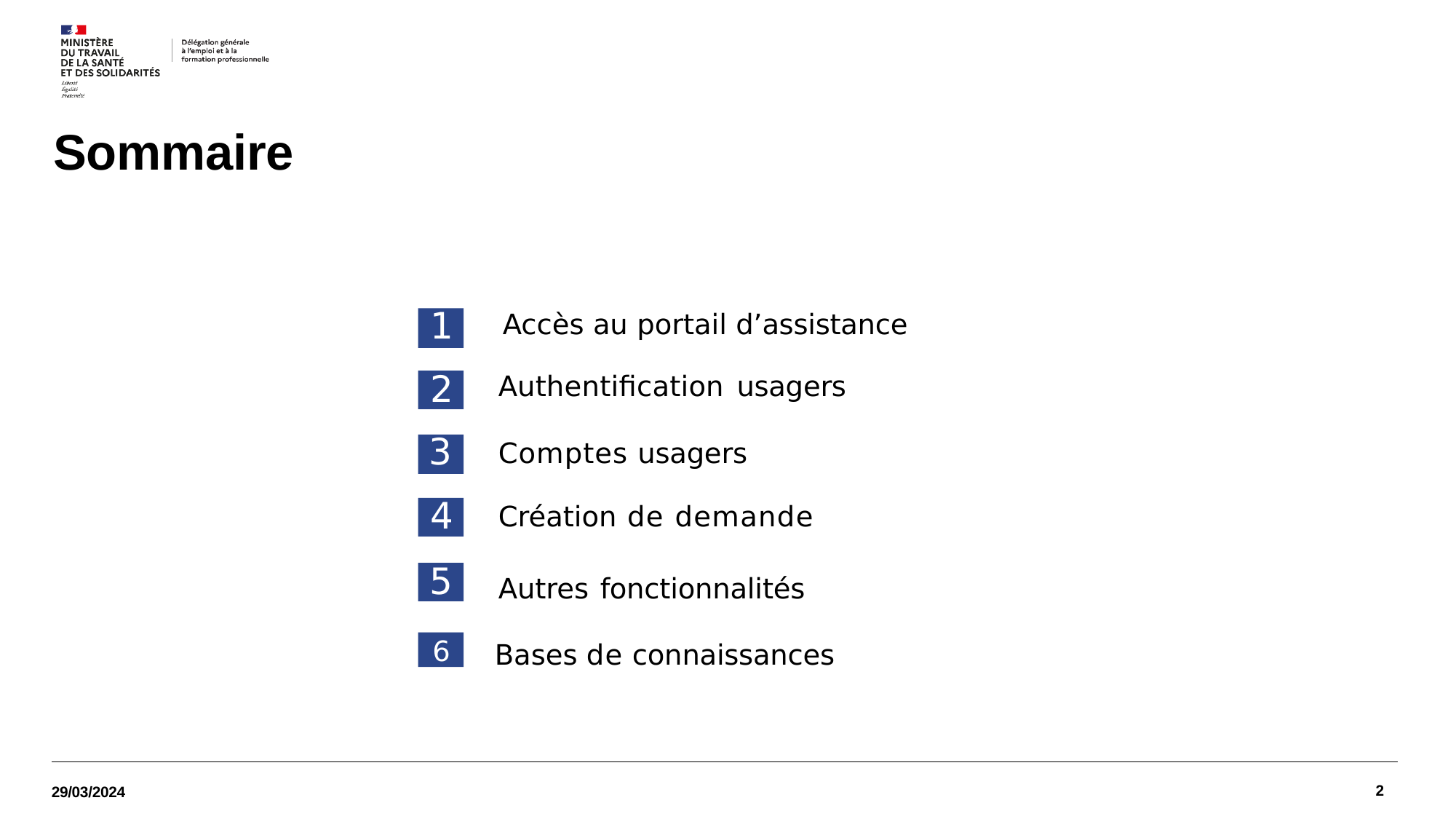

# Sommaire
1
Accès au portail d’assistance
Authentification usagers

2
3
Comptes usagers
Création de demande

4
5
Autres fonctionnalités
6
Bases de connaissances
2
29/03/2024